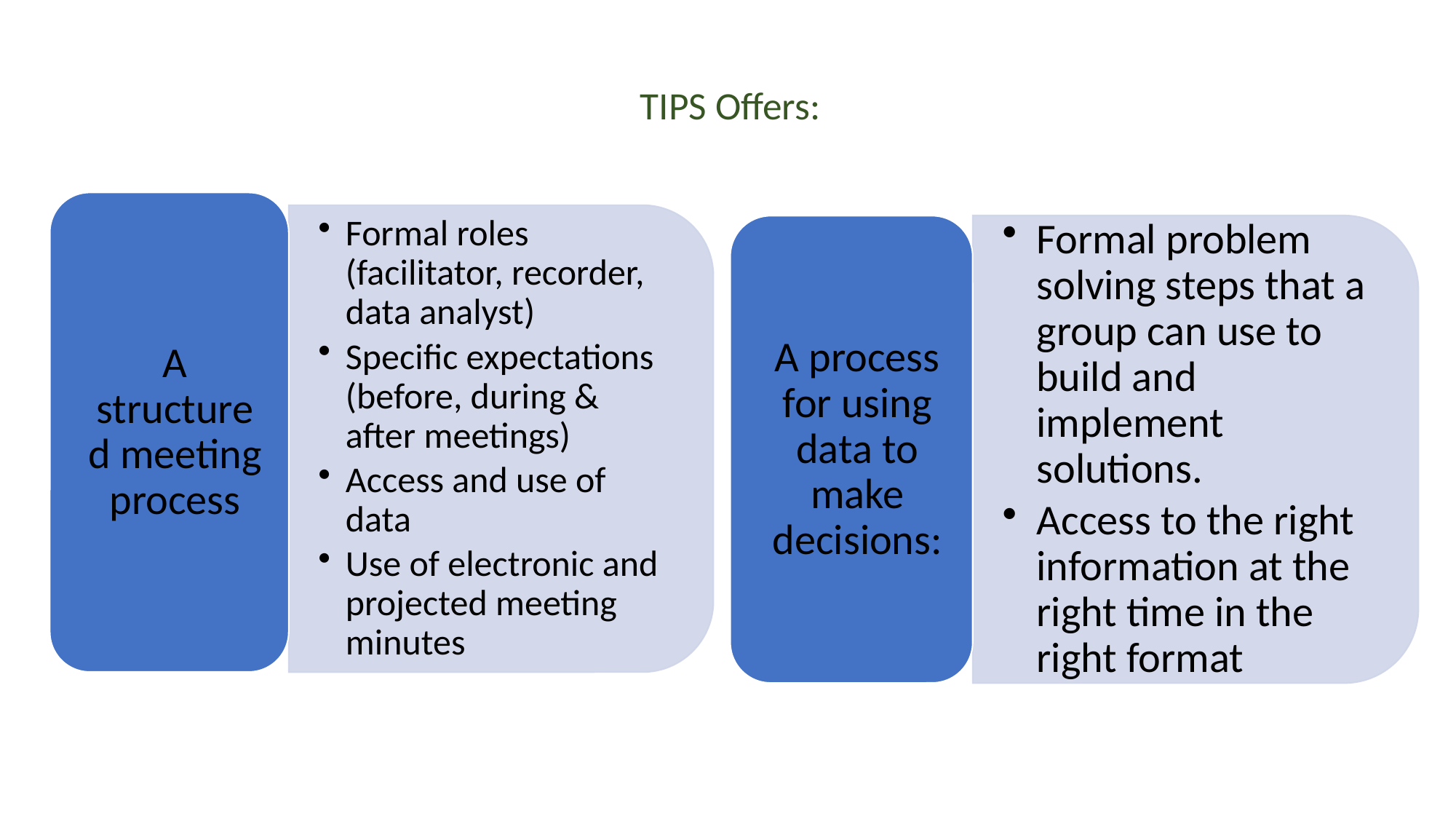

# TIPS Offers:
Formal roles (facilitator, recorder, data analyst)
Specific expectations (before, during & after meetings)
Access and use of data
Use of electronic and projected meeting minutes
A structured meeting process
Formal problem solving steps that a group can use to build and implement solutions.
Access to the right information at the right time in the right format
A process for using data to make decisions: